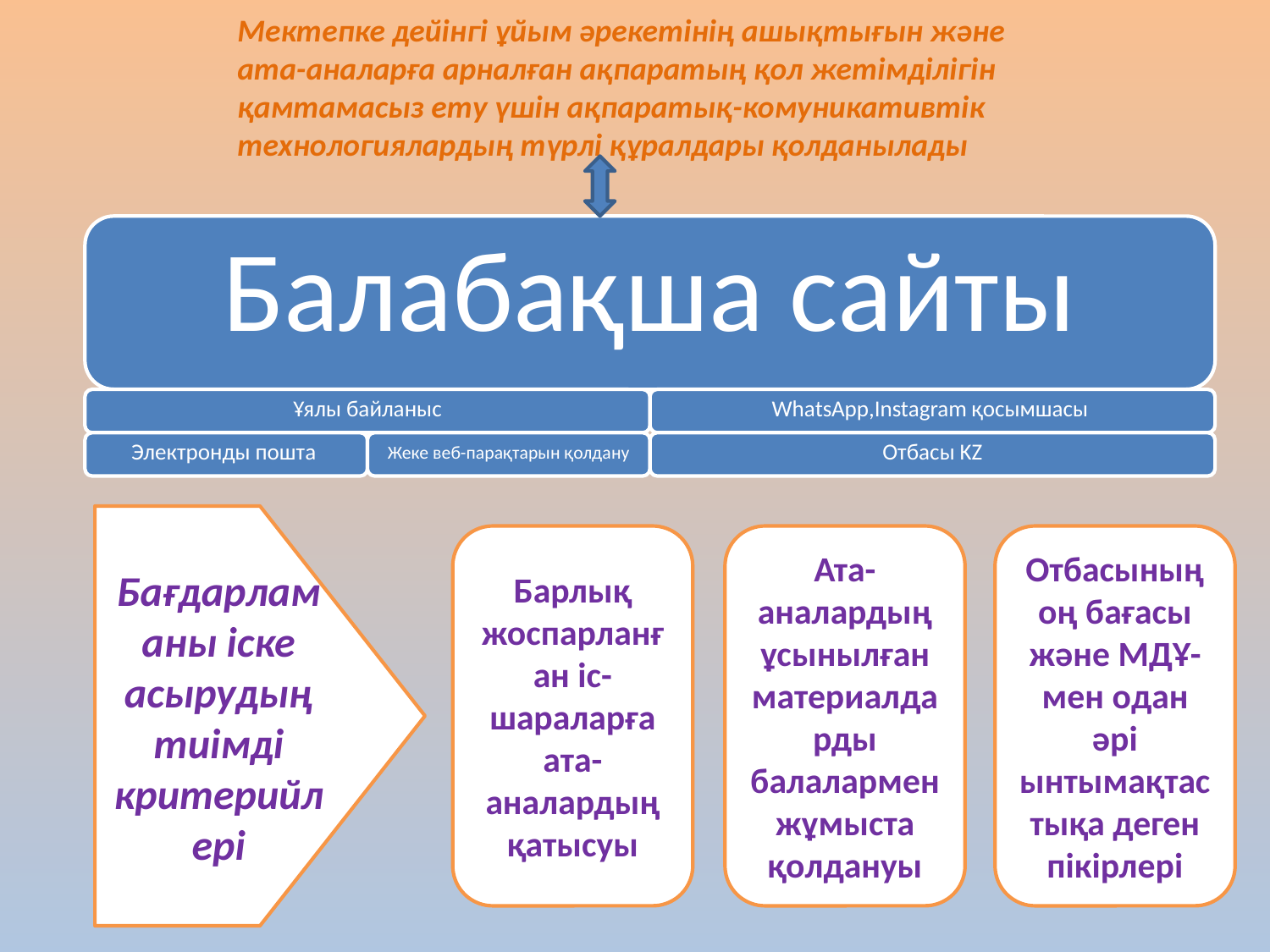

Мектепке дейінгі ұйым әрекетінің ашықтығын және ата-аналарға арналған ақпаратың қол жетімділігін  қамтамасыз ету үшін ақпаратық-комуникативтік технологиялардың түрлі құралдары қолданылады

Балабақша сайты
Ұялы байланыс
Электронды пошта
Жеке веб-парақтарын қолдану
WhatsApp,Instagram қосымшасы
Отбасы KZ
Бағдарламаны іске асырудың тиімді критерийлері
Барлық жоспарланған іс-шараларға ата-аналардың қатысуы
Ата-аналардың ұсынылған материалдарды балалармен жұмыста қолдануы
Отбасының оң бағасы және МДҰ-мен одан әрі ынтымақтастықа деген пікірлері